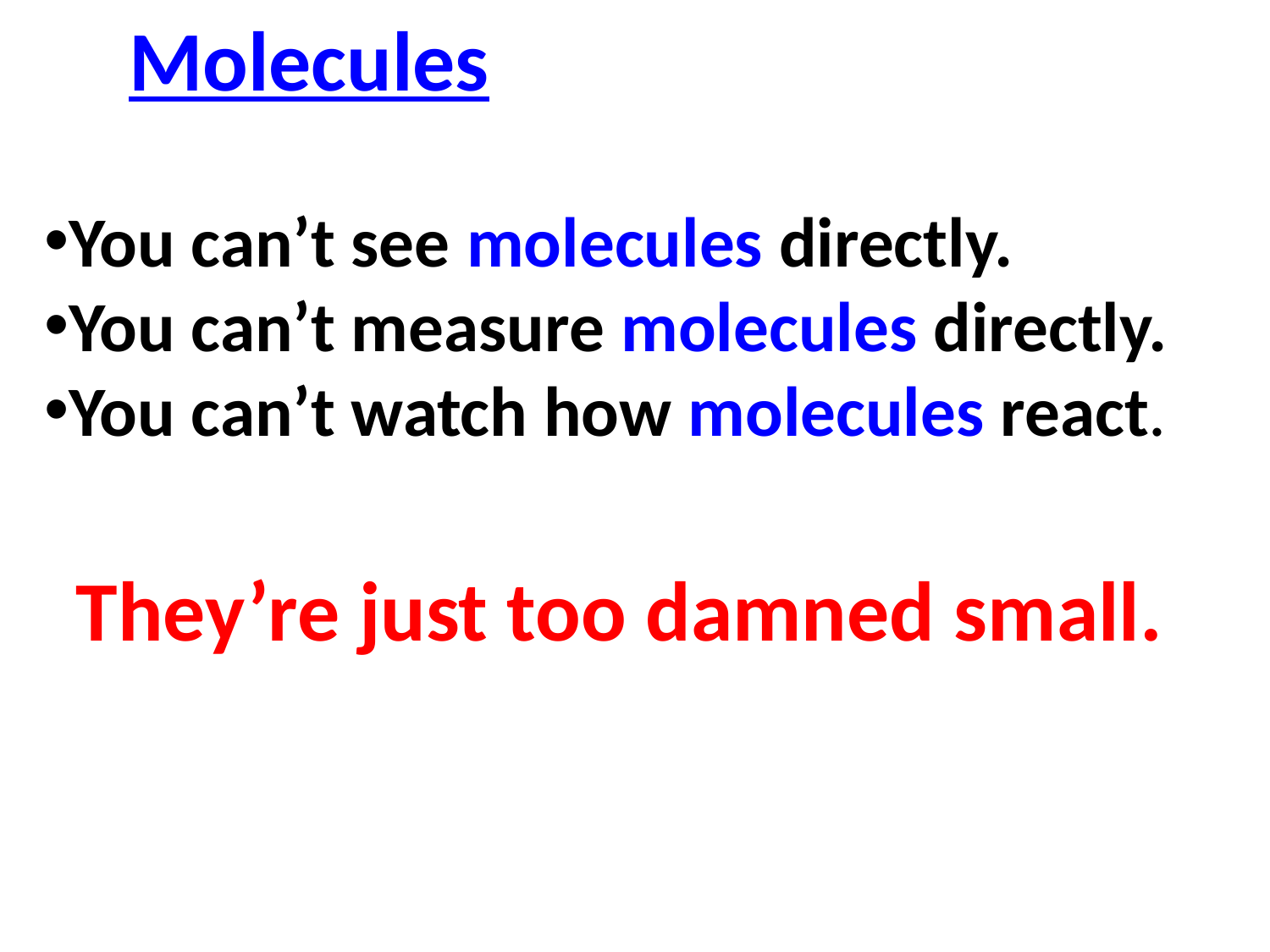

Molecules
You can’t see molecules directly.
You can’t measure molecules directly.
You can’t watch how molecules react.
They’re just too damned small.